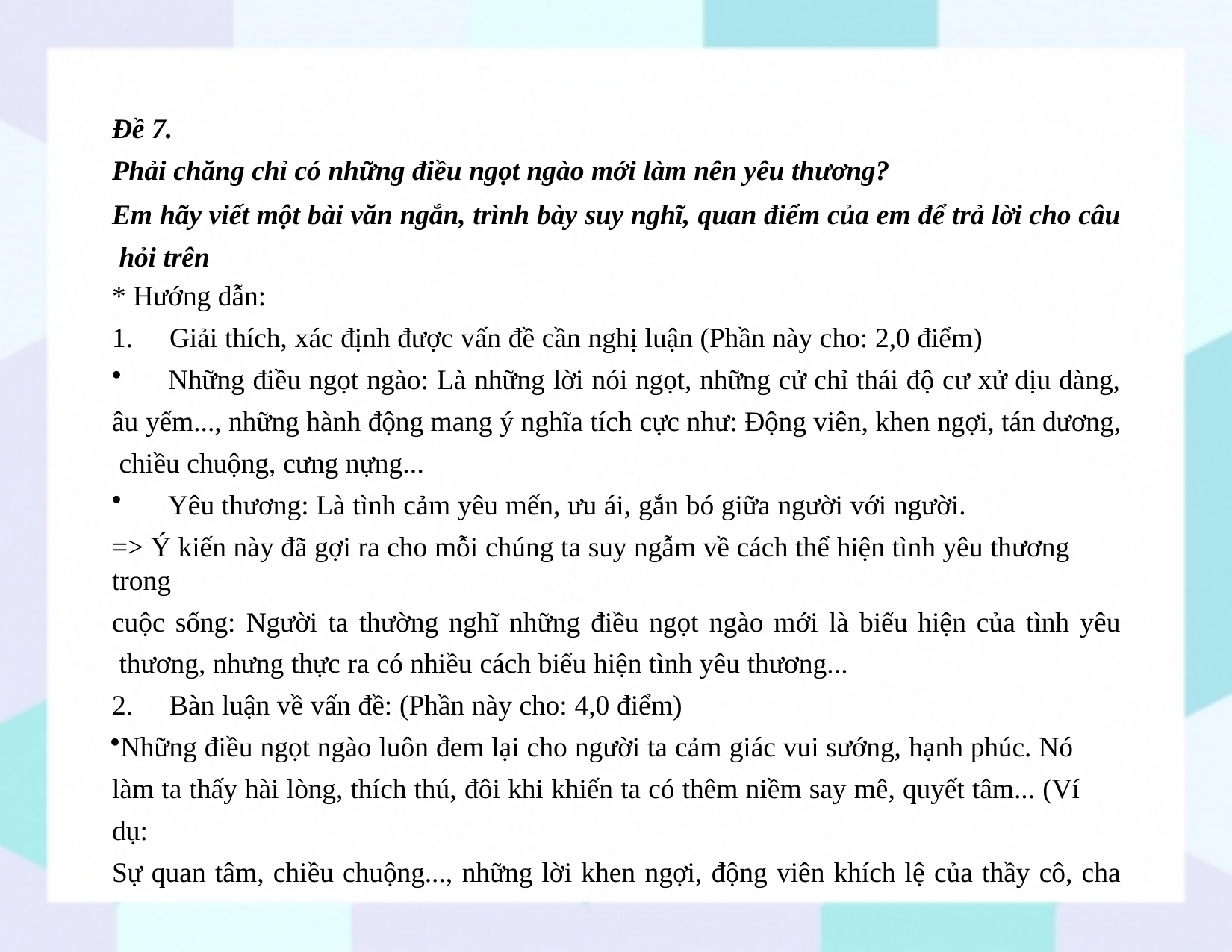

Đề 7.
Phải chăng chỉ có những điều ngọt ngào mới làm nên yêu thương?
Em hãy viết một bài văn ngắn, trình bày suy nghĩ, quan điểm của em để trả lời cho câu  hỏi trên
* Hướng dẫn:
1.	Giải thích, xác định được vấn đề cần nghị luận (Phần này cho: 2,0 điểm)
Những điều ngọt ngào: Là những lời nói ngọt, những cử chỉ thái độ cư xử dịu dàng,
âu yếm..., những hành động mang ý nghĩa tích cực như: Động viên, khen ngợi, tán dương,  chiều chuộng, cưng nựng...
Yêu thương: Là tình cảm yêu mến, ưu ái, gắn bó giữa người với người.
=> Ý kiến này đã gợi ra cho mỗi chúng ta suy ngẫm về cách thể hiện tình yêu thương trong
cuộc sống: Người ta thường nghĩ những điều ngọt ngào mới là biểu hiện của tình yêu  thương, nhưng thực ra có nhiều cách biểu hiện tình yêu thương...
2.	Bàn luận về vấn đề: (Phần này cho: 4,0 điểm)
Những điều ngọt ngào luôn đem lại cho người ta cảm giác vui sướng, hạnh phúc. Nó  làm ta thấy hài lòng, thích thú, đôi khi khiến ta có thêm niềm say mê, quyết tâm... (Ví dụ:
Sự quan tâm, chiều chuộng..., những lời khen ngợi, động viên khích lệ của thầy cô, cha